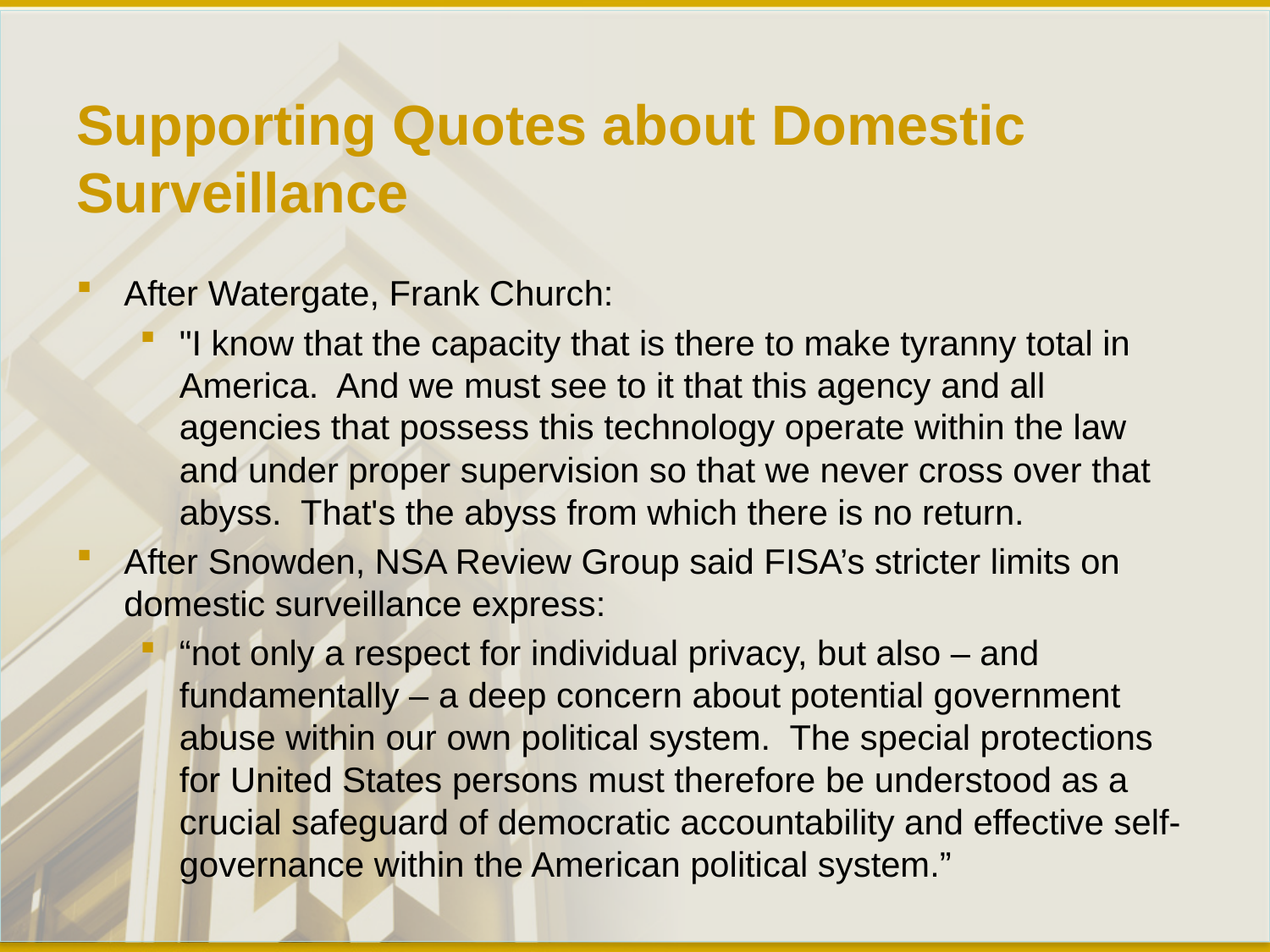

# Supporting Quotes about Domestic Surveillance
After Watergate, Frank Church:
"I know that the capacity that is there to make tyranny total in America.  And we must see to it that this agency and all agencies that possess this technology operate within the law and under proper supervision so that we never cross over that abyss.  That's the abyss from which there is no return.
After Snowden, NSA Review Group said FISA’s stricter limits on domestic surveillance express:
“not only a respect for individual privacy, but also – and fundamentally – a deep concern about potential government abuse within our own political system.  The special protections for United States persons must therefore be understood as a crucial safeguard of democratic accountability and effective self-governance within the American political system.”